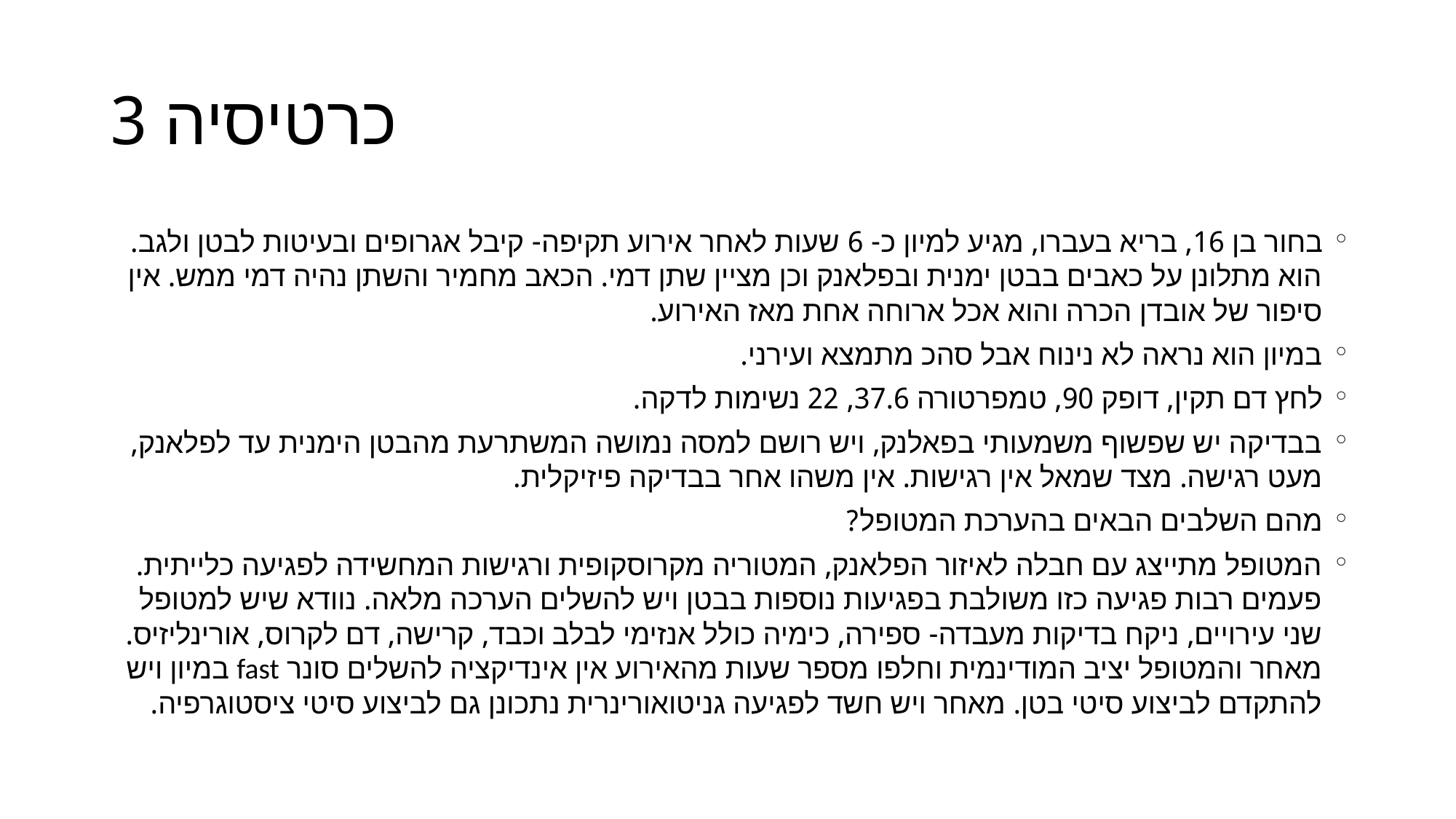

# כרטיסיה 3
בחור בן 16, בריא בעברו, מגיע למיון כ- 6 שעות לאחר אירוע תקיפה- קיבל אגרופים ובעיטות לבטן ולגב. הוא מתלונן על כאבים בבטן ימנית ובפלאנק וכן מציין שתן דמי. הכאב מחמיר והשתן נהיה דמי ממש. אין סיפור של אובדן הכרה והוא אכל ארוחה אחת מאז האירוע.
במיון הוא נראה לא נינוח אבל סהכ מתמצא ועירני.
לחץ דם תקין, דופק 90, טמפרטורה 37.6, 22 נשימות לדקה.
בבדיקה יש שפשוף משמעותי בפאלנק, ויש רושם למסה נמושה המשתרעת מהבטן הימנית עד לפלאנק, מעט רגישה. מצד שמאל אין רגישות. אין משהו אחר בבדיקה פיזיקלית.
מהם השלבים הבאים בהערכת המטופל?
המטופל מתייצג עם חבלה לאיזור הפלאנק, המטוריה מקרוסקופית ורגישות המחשידה לפגיעה כלייתית. פעמים רבות פגיעה כזו משולבת בפגיעות נוספות בבטן ויש להשלים הערכה מלאה. נוודא שיש למטופל שני עירויים, ניקח בדיקות מעבדה- ספירה, כימיה כולל אנזימי לבלב וכבד, קרישה, דם לקרוס, אורינליזיס. מאחר והמטופל יציב המודינמית וחלפו מספר שעות מהאירוע אין אינדיקציה להשלים סונר fast במיון ויש להתקדם לביצוע סיטי בטן. מאחר ויש חשד לפגיעה גניטואורינרית נתכונן גם לביצוע סיטי ציסטוגרפיה.